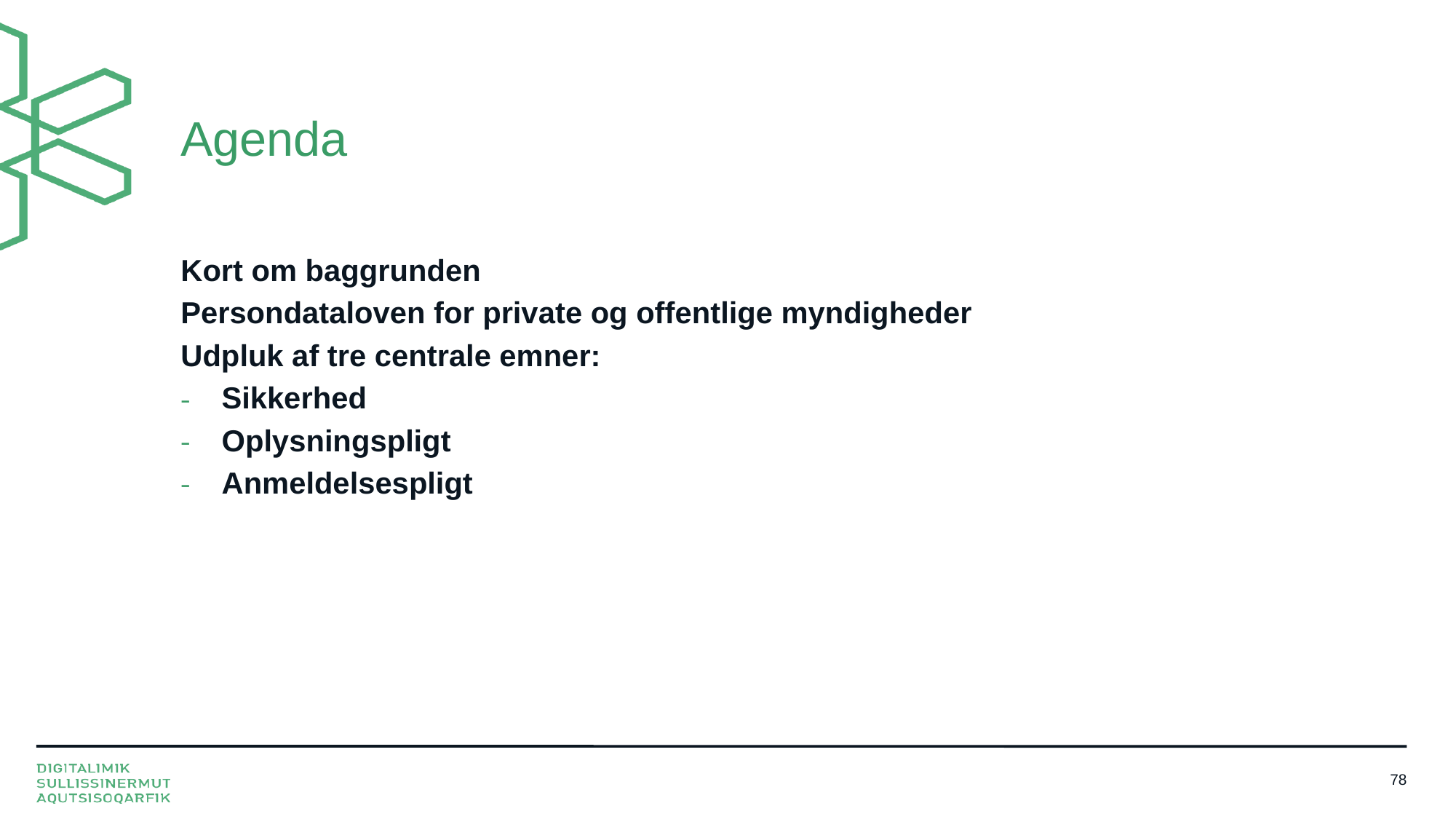

78
# Agenda
Kort om baggrunden
Persondataloven for private og offentlige myndigheder
Udpluk af tre centrale emner:
Sikkerhed
Oplysningspligt
Anmeldelsespligt